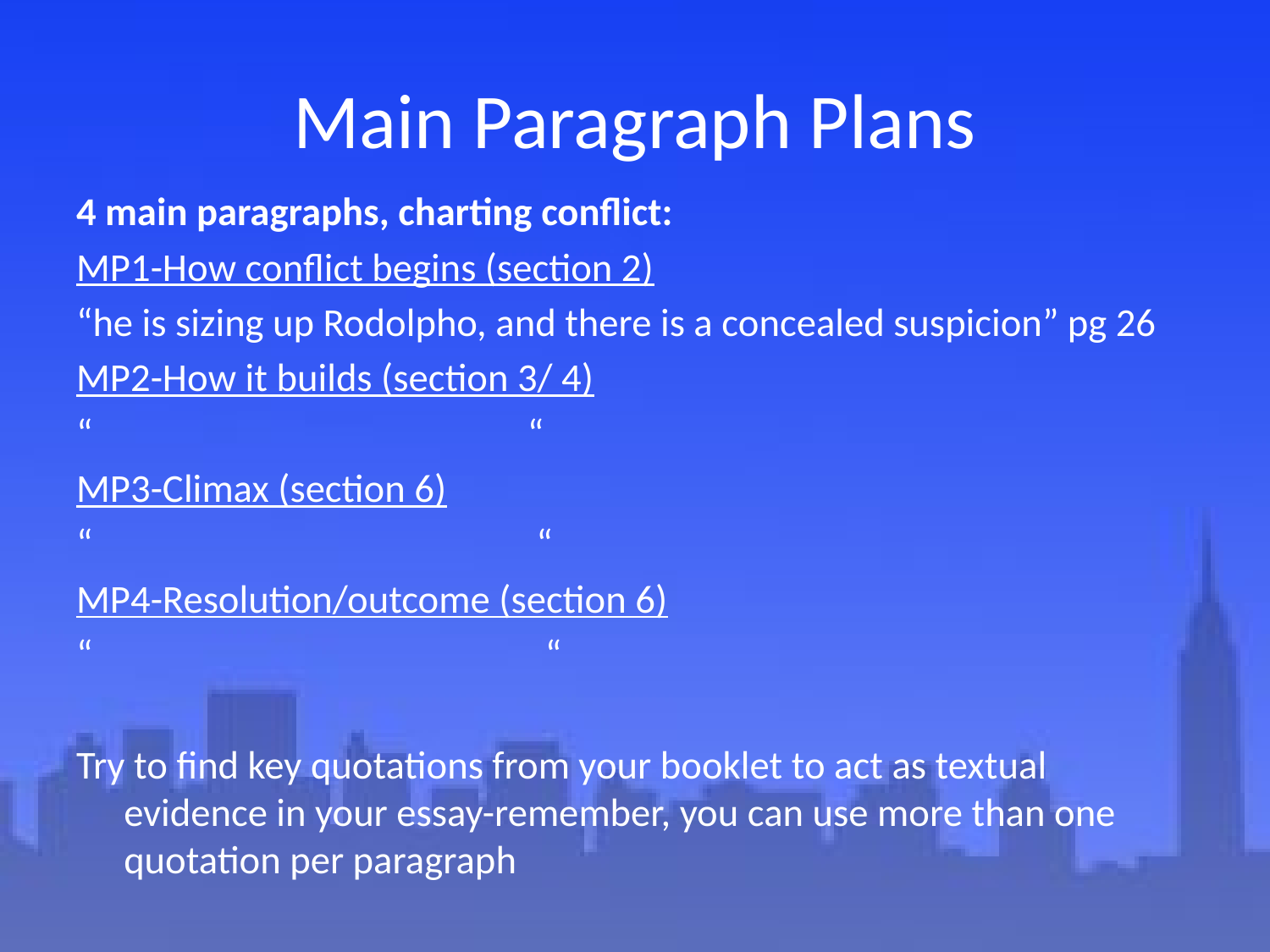

# Main Paragraph Plans
4 main paragraphs, charting conflict:
MP1-How conflict begins (section 2)
“he is sizing up Rodolpho, and there is a concealed suspicion” pg 26
MP2-How it builds (section 3/ 4)
“                                                 “
MP3-Climax (section 6)
“                                                  “
MP4-Resolution/outcome (section 6)
“                                                   “

Try to find key quotations from your booklet to act as textual evidence in your essay-remember, you can use more than one quotation per paragraph